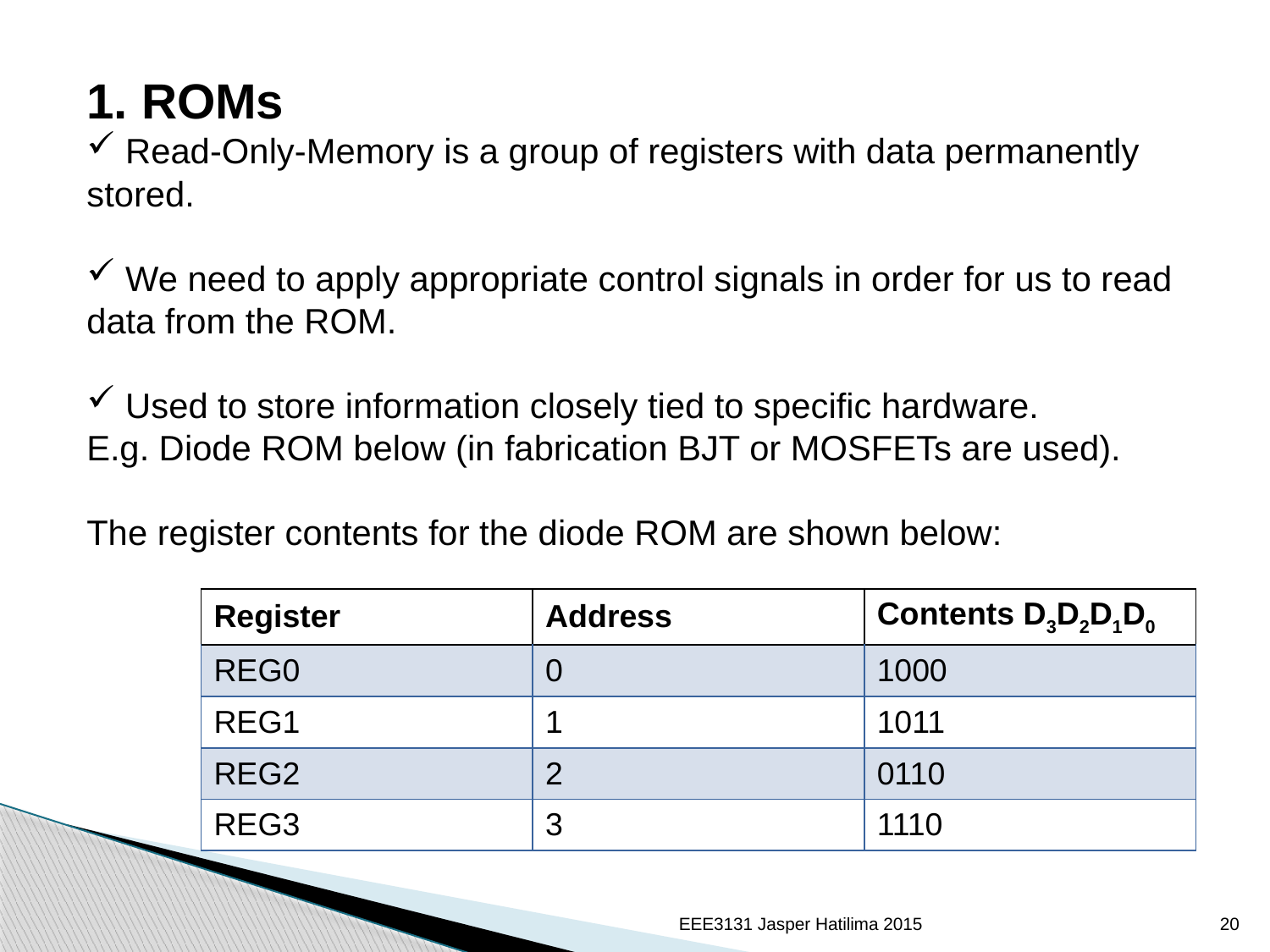

1. ROMs
 Read-Only-Memory is a group of registers with data permanently stored.

 We need to apply appropriate control signals in order for us to read data from the ROM.

 Used to store information closely tied to specific hardware.
E.g. Diode ROM below (in fabrication BJT or MOSFETs are used).

The register contents for the diode ROM are shown below:
| Register | Address | Contents D3D2D1D0 |
| --- | --- | --- |
| REG0 | 0 | 1000 |
| REG1 | 1 | 1011 |
| REG2 | 2 | 0110 |
| REG3 | 3 | 1110 |
EEE3131 Jasper Hatilima 2015
20